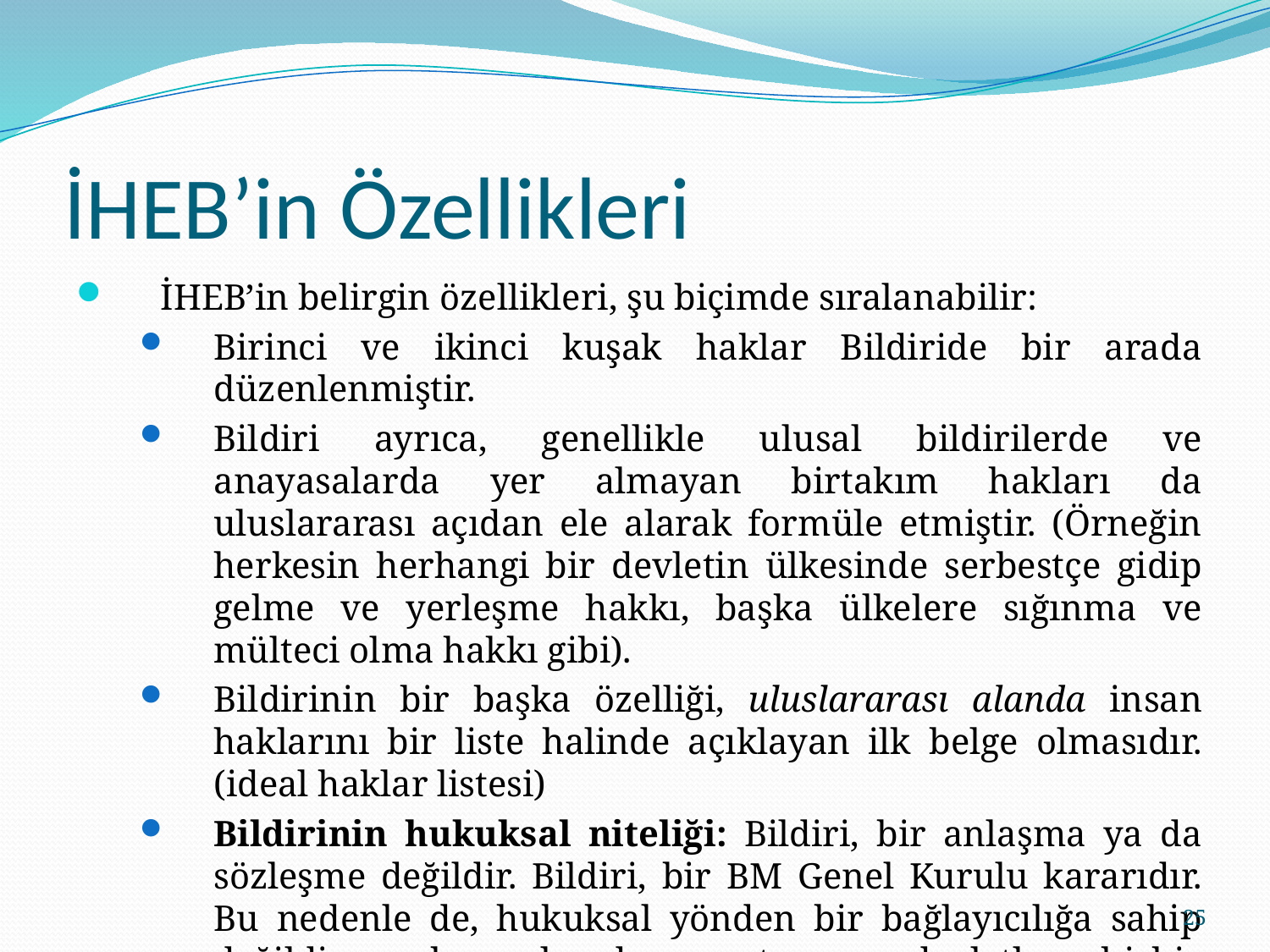

# İHEB’in Özellikleri
İHEB’in belirgin özellikleri, şu biçimde sıralanabilir:
Birinci ve ikinci kuşak haklar Bildiride bir arada düzenlenmiştir.
Bildiri ayrıca, genellikle ulusal bildirilerde ve anayasalarda yer almayan birtakım hakları da uluslararası açıdan ele alarak formüle etmiştir. (Örneğin herkesin herhangi bir devletin ülkesinde serbestçe gidip gelme ve yerleşme hakkı, başka ülkelere sığınma ve mülteci olma hakkı gibi).
Bildirinin bir başka özelliği, uluslararası alanda insan haklarını bir liste halinde açıklayan ilk belge olmasıdır. (ideal haklar listesi)
Bildirinin hukuksal niteliği: Bildiri, bir anlaşma ya da sözleşme değildir. Bildiri, bir BM Genel Kurulu kararıdır. Bu nedenle de, hukuksal yönden bir bağlayıcılığa sahip değildir ve bu anlamda onu tanıyan devletlere hiçbir yükümlülük yüklemez.

25